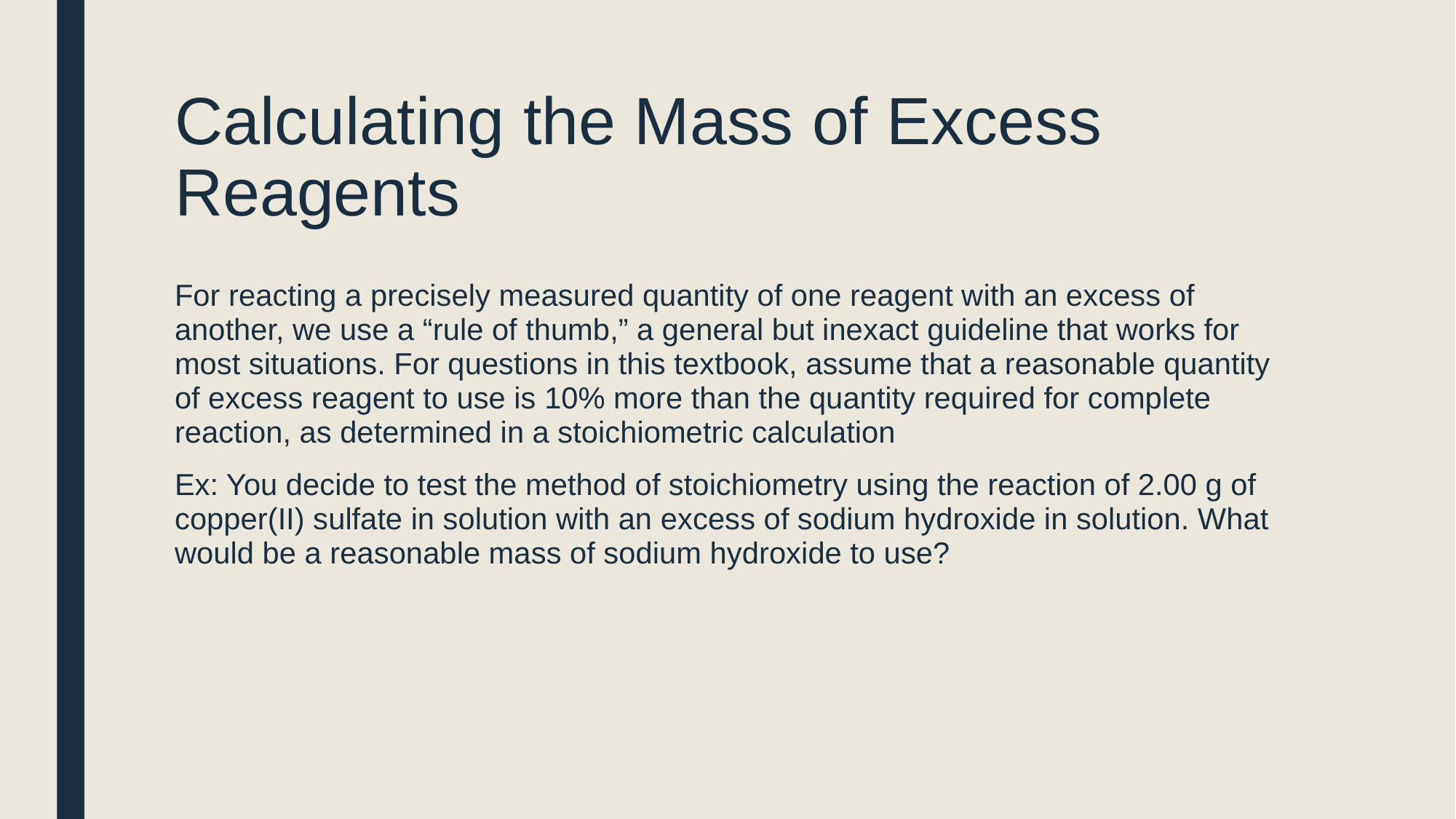

# Calculating the Mass of Excess Reagents
For reacting a precisely measured quantity of one reagent with an excess of another, we use a “rule of thumb,” a general but inexact guideline that works for most situations. For questions in this textbook, assume that a reasonable quantity of excess reagent to use is 10% more than the quantity required for complete reaction, as determined in a stoichiometric calculation
Ex: You decide to test the method of stoichiometry using the reaction of 2.00 g of copper(II) sulfate in solution with an excess of sodium hydroxide in solution. What would be a reasonable mass of sodium hydroxide to use?